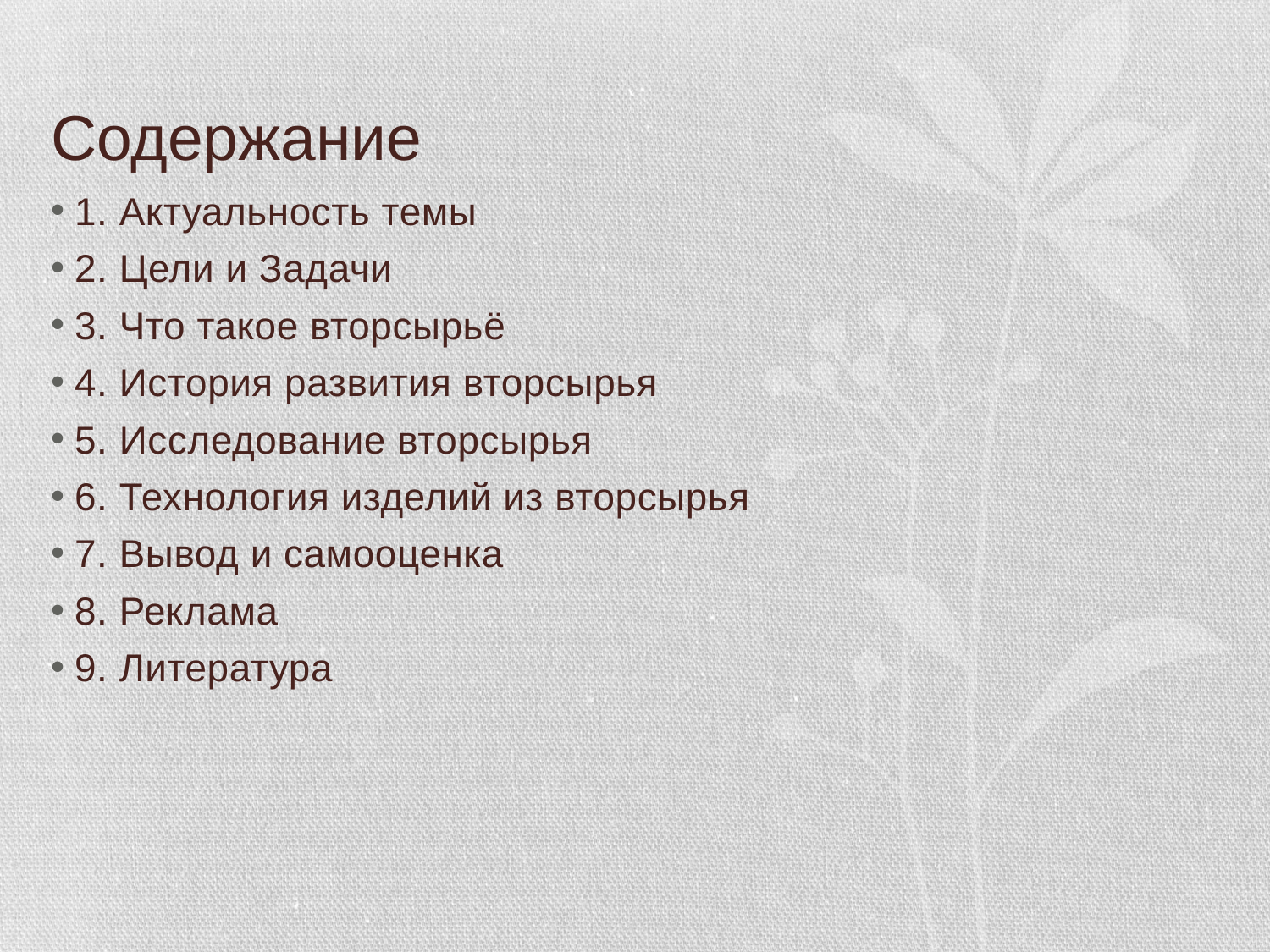

# Содержание
1. Актуальность темы
2. Цели и Задачи
3. Что такое вторсырьё
4. История развития вторсырья
5. Исследование вторсырья
6. Технология изделий из вторсырья
7. Вывод и самооценка
8. Реклама
9. Литература